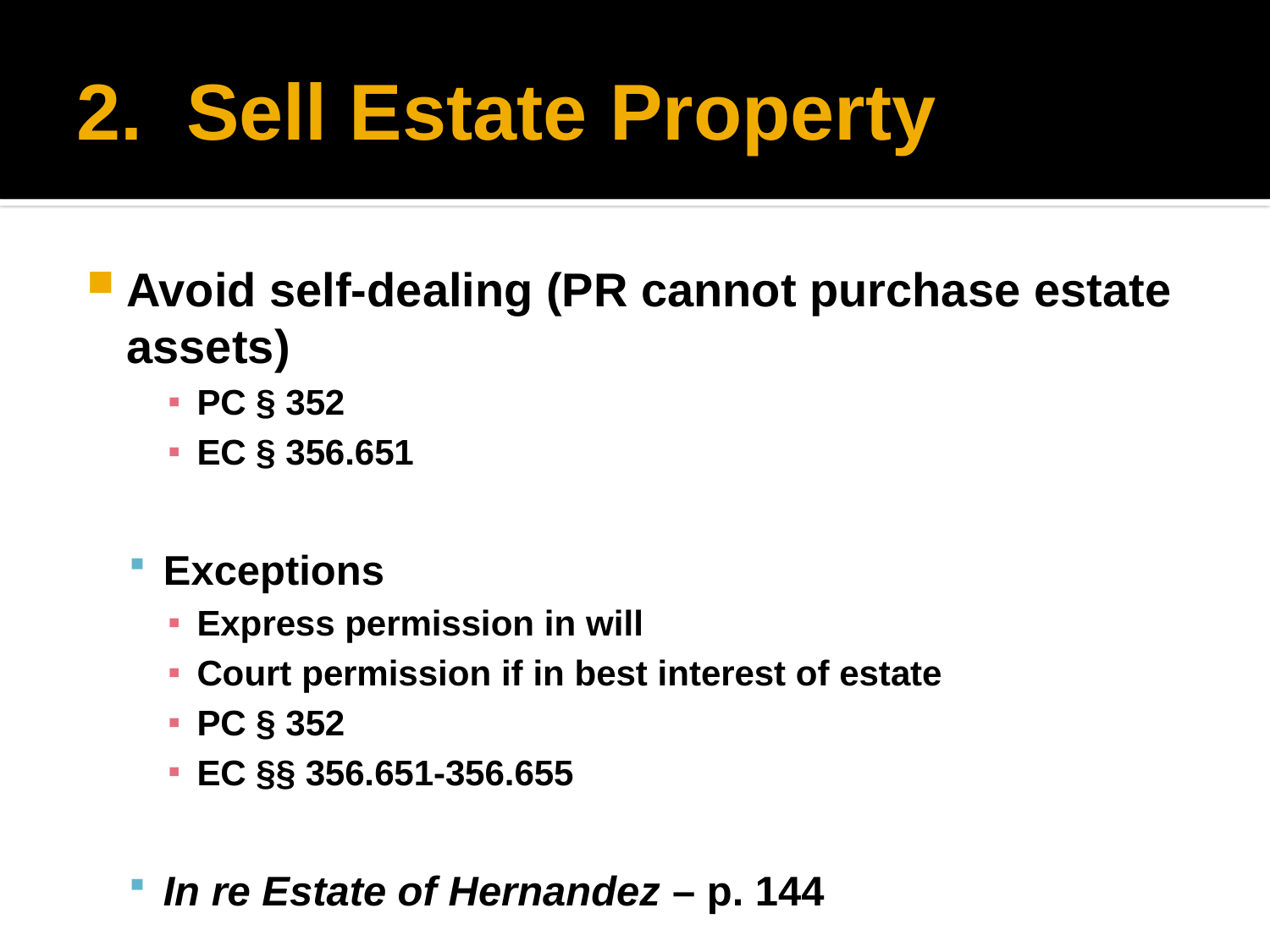

# 2.  Sell Estate Property
Avoid self-dealing (PR cannot purchase estate assets)
PC § 352
EC § 356.651

Exceptions
Express permission in will
Court permission if in best interest of estate
PC § 352
EC §§ 356.651-356.655

In re Estate of Hernandez – p. 144